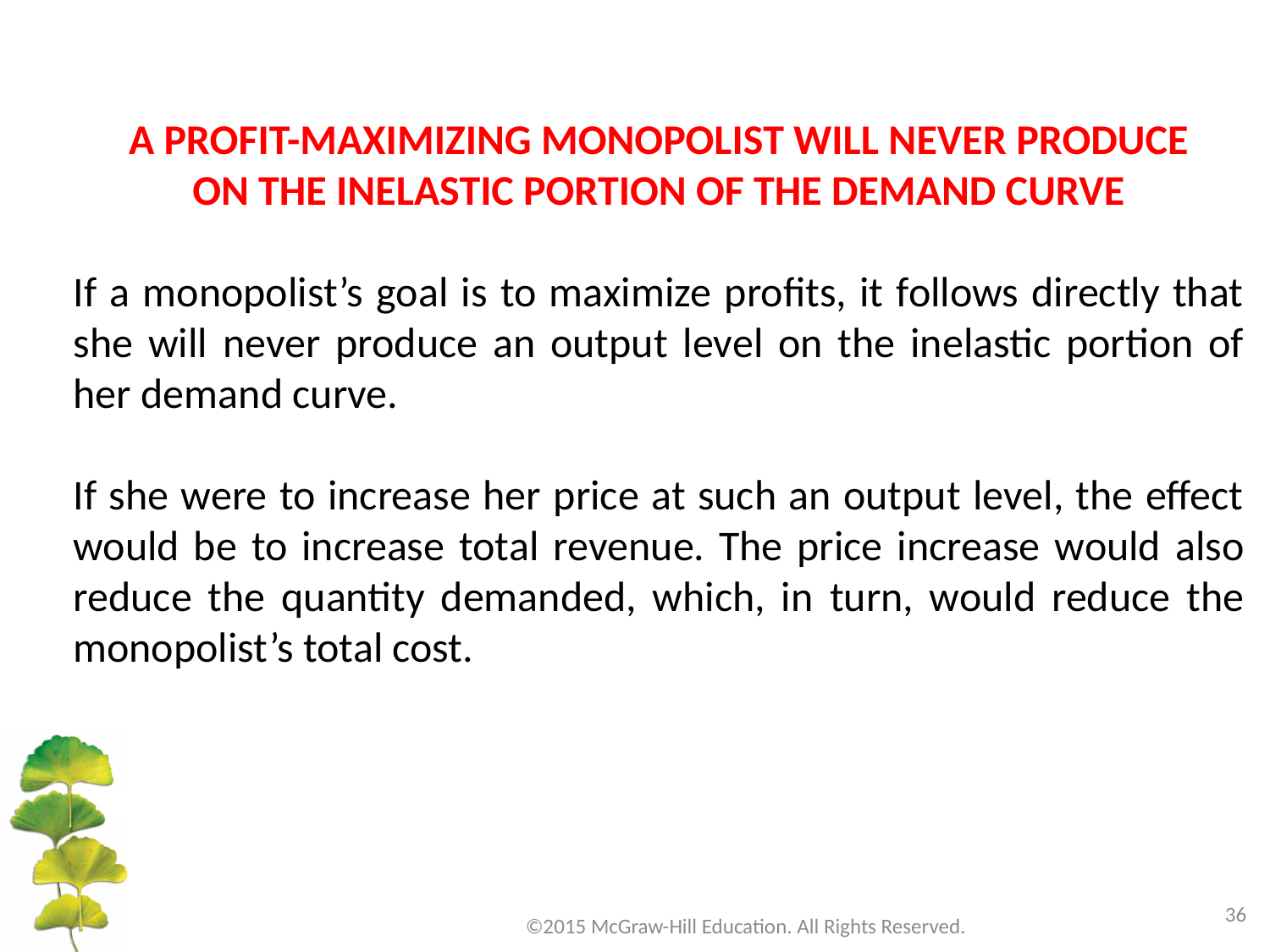

A PROFIT-MAXIMIZING MONOPOLIST WILL NEVER PRODUCE
ON THE INELASTIC PORTION OF THE DEMAND CURVE

If a monopolist’s goal is to maximize profits, it follows directly that she will never produce an output level on the inelastic portion of her demand curve.

If she were to increase her price at such an output level, the effect would be to increase total revenue. The price increase would also reduce the quantity demanded, which, in turn, would reduce the monopolist’s total cost.
36
©2015 McGraw-Hill Education. All Rights Reserved.